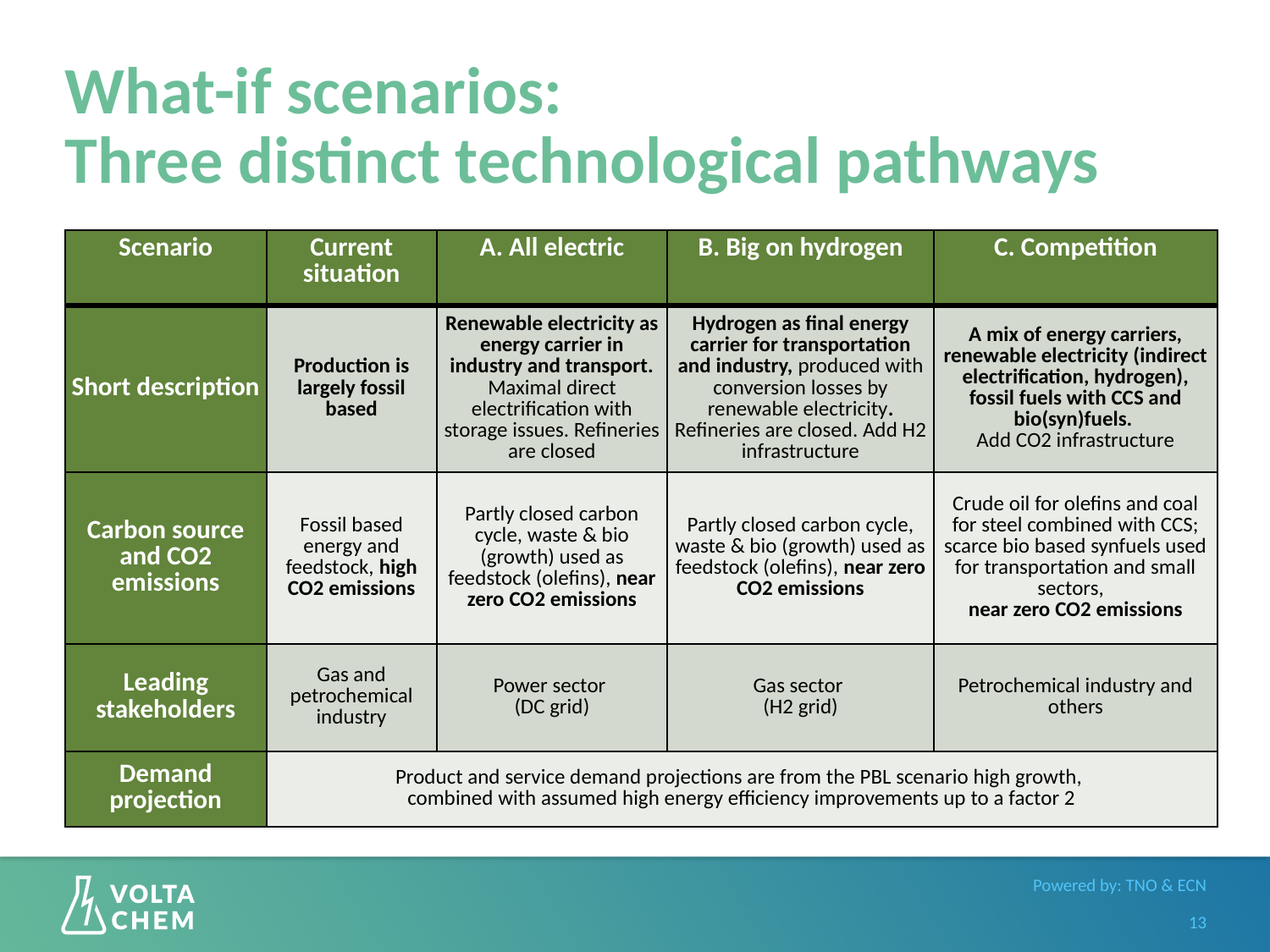

# What-if scenarios: Three distinct technological pathways
| Scenario | Current situation | A. All electric | B. Big on hydrogen | C. Competition |
| --- | --- | --- | --- | --- |
| Short description | Production is largely fossil based | Renewable electricity as energy carrier in industry and transport. Maximal direct electrification with storage issues. Refineries are closed | Hydrogen as final energy carrier for transportation and industry, produced with conversion losses by renewable electricity. Refineries are closed. Add H2 infrastructure | A mix of energy carriers, renewable electricity (indirect electrification, hydrogen), fossil fuels with CCS and bio(syn)fuels. Add CO2 infrastructure |
| Carbon source and CO2 emissions | Fossil based energy and feedstock, high CO2 emissions | Partly closed carbon cycle, waste & bio (growth) used as feedstock (olefins), near zero CO2 emissions | Partly closed carbon cycle, waste & bio (growth) used as feedstock (olefins), near zero CO2 emissions | Crude oil for olefins and coal for steel combined with CCS; scarce bio based synfuels used for transportation and small sectors, near zero CO2 emissions |
| Leading stakeholders | Gas and petrochemical industry | Power sector (DC grid) | Gas sector (H2 grid) | Petrochemical industry and others |
| Demand projection | Product and service demand projections are from the PBL scenario high growth, combined with assumed high energy efficiency improvements up to a factor 2 |  |  |  |
13